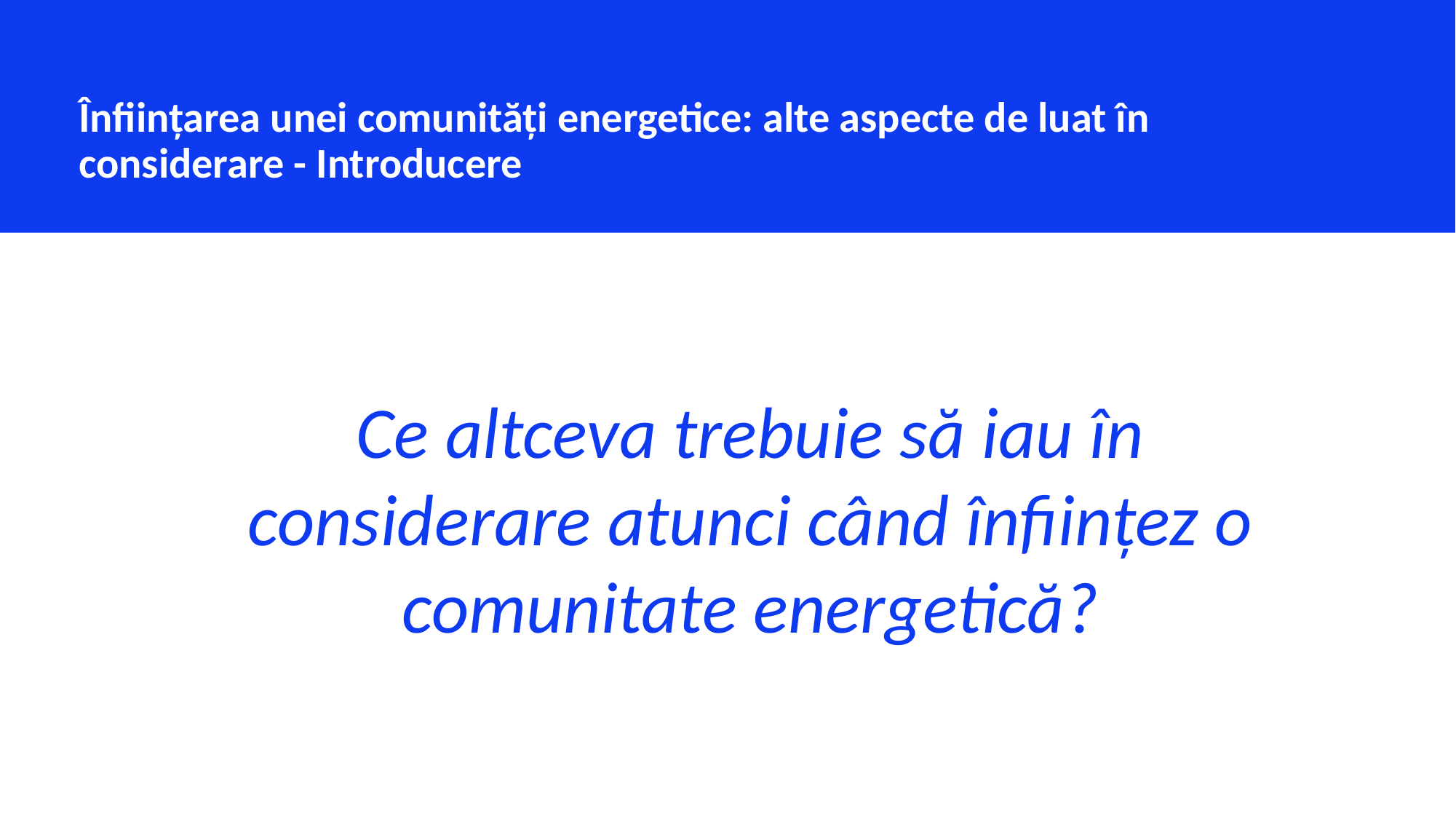

Înființarea unei comunități energetice: alte aspecte de luat în considerare - Introducere

Ce altceva trebuie să iau în considerare atunci când înființez o comunitate energetică?